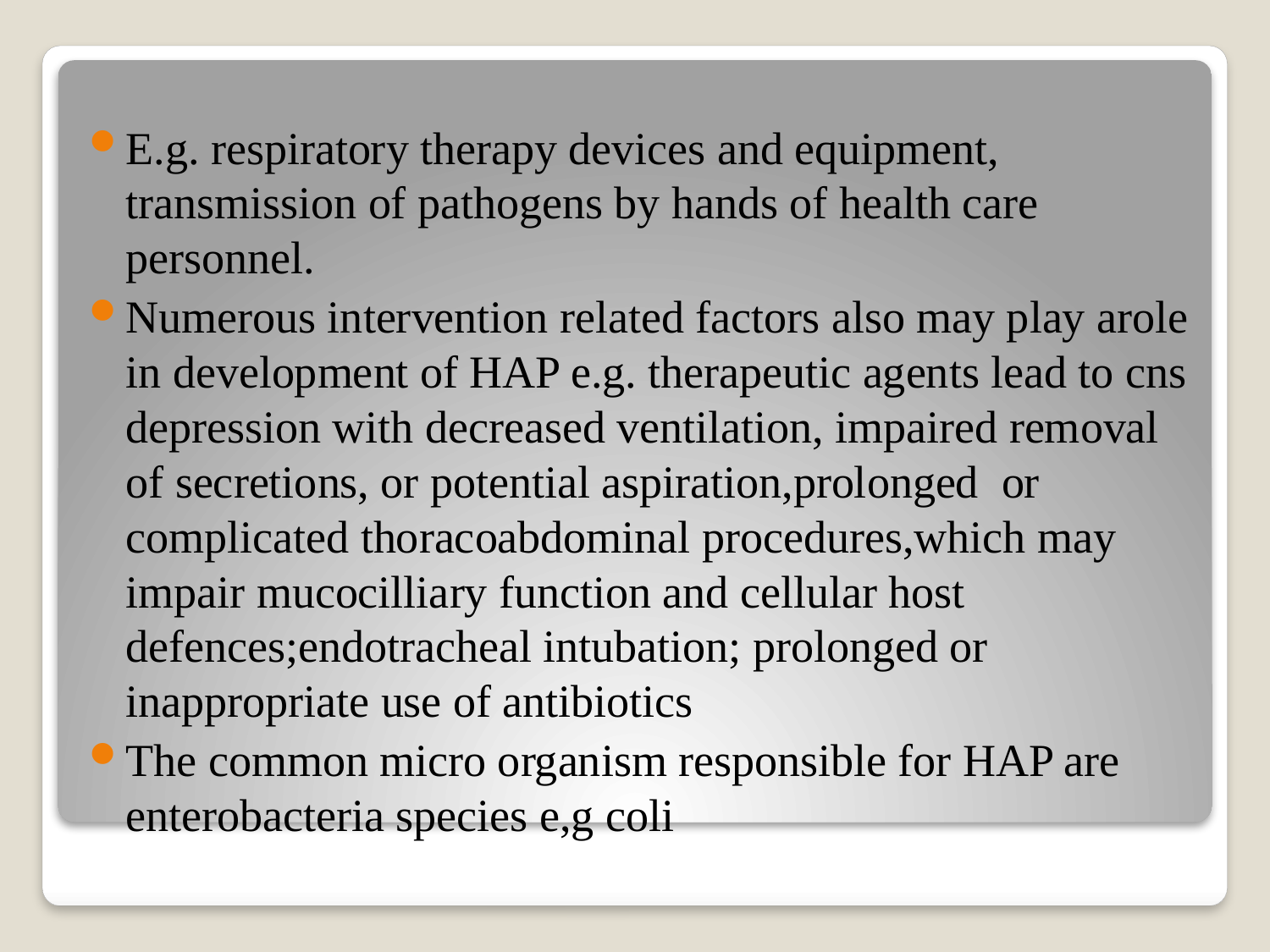

E.g. respiratory therapy devices and equipment, transmission of pathogens by hands of health care personnel.
Numerous intervention related factors also may play arole in development of HAP e.g. therapeutic agents lead to cns depression with decreased ventilation, impaired removal of secretions, or potential aspiration,prolonged  or complicated thoracoabdominal procedures,which may impair mucocilliary function and cellular host defences;endotracheal intubation; prolonged or inappropriate use of antibiotics
The common micro organism responsible for HAP are enterobacteria species e,g coli